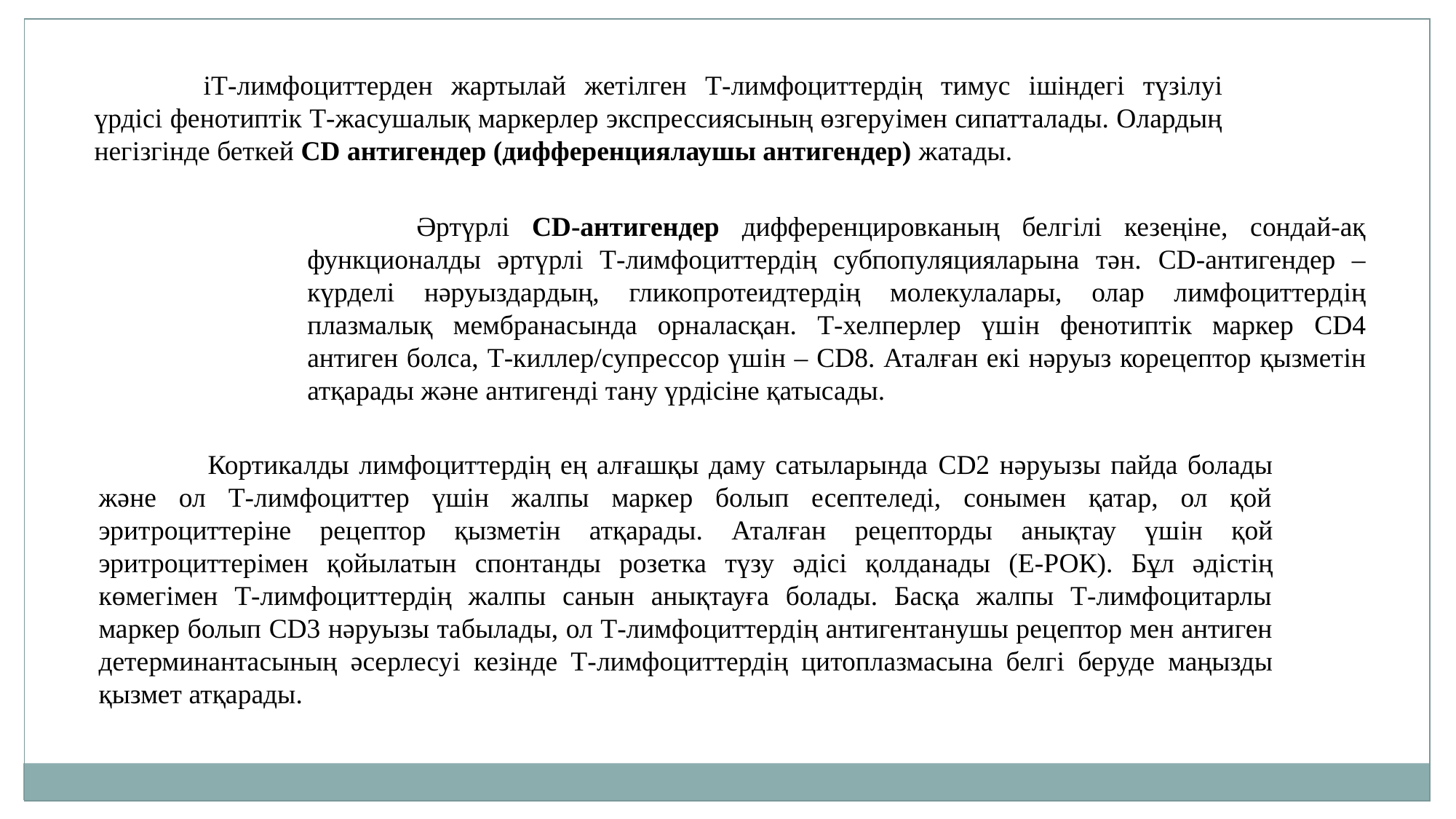

iТ-лимфоциттерден жартылай жетiлген Т-лимфоциттердiң тимус ішіндегі түзiлуi үрдісі фенотиптiк Т-жасушалық маркерлер экспрессиясының өзгеруiмен сипатталады. Олардың негiзгiнде беткей CD антигендер (дифференциялаушы антигендер) жатады.
	Әртүрлi CD-антигендер дифференцировканың белгiлi кезеңiне, сондай-ақ функционалды әртүрлi Т-лимфоциттердiң субпопуляцияларына тән. CD-антигендер – күрделi нәруыздардың, гликопротеидтердiң молекулалары, олар лимфоциттердiң плазмалық мембранасында орналасқан. Т-хелперлер үшiн фенотиптiк маркер CD4 антиген болса, Т-киллер/супрессор үшiн – CD8. Аталған екi нәруыз корецептор қызметiн атқарады және антигендi тану үрдісіне қатысады.
	Кортикалды лимфоциттердiң ең алғашқы даму сатыларында CD2 нәруызы пайда болады және ол Т-лимфоциттер үшін жалпы маркер болып есептеледі, сонымен қатар, ол қой эритроциттерiне рецептор қызметiн атқарады. Аталған рецепторды анықтау үшiн қой эритроциттерiмен қойылатын спонтанды розетка түзу әдiсi қолданады (Е-РОК). Бұл әдiстiң көмегiмен Т-лимфоциттердiң жалпы санын анықтауға болады. Басқа жалпы Т-лимфоцитарлы маркер болып CD3 нәруызы табылады, ол Т-лимфоциттердiң антигентанушы рецептор мен антиген детерминантасының әсерлесуi кезiнде Т-лимфоциттердiң цитоплазмасына белгi беруде маңызды қызмет атқарады.